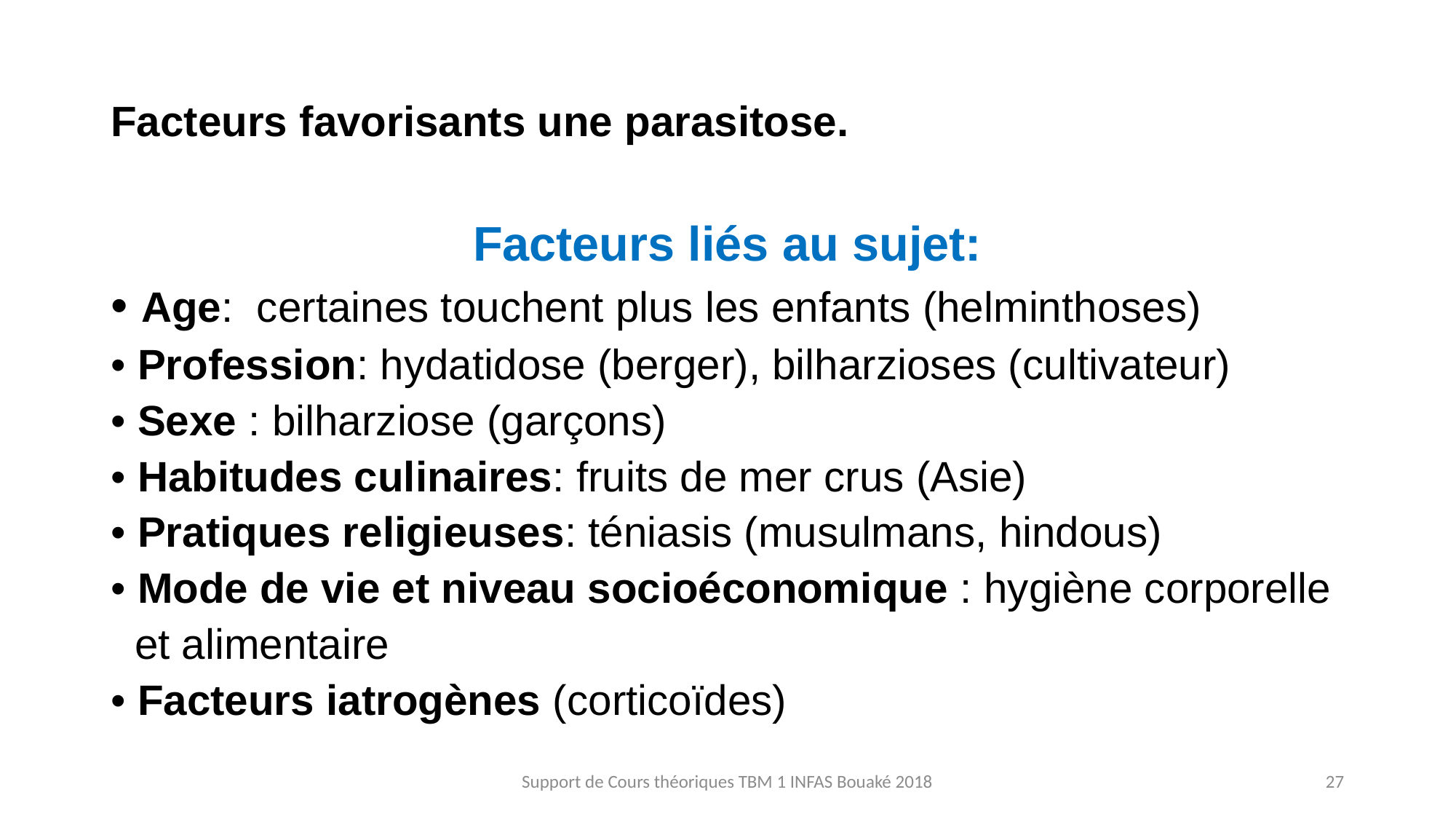

# Facteurs favorisants une parasitose.
Facteurs liés au sujet:
• Age:  certaines touchent plus les enfants (helminthoses)
• Profession: hydatidose (berger), bilharzioses (cultivateur)
• Sexe : bilharziose (garçons)
• Habitudes culinaires: fruits de mer crus (Asie)
• Pratiques religieuses: téniasis (musulmans, hindous)
• Mode de vie et niveau socioéconomique : hygiène corporelle
  et alimentaire
• Facteurs iatrogènes (corticoïdes)

Support de Cours théoriques TBM 1 INFAS Bouaké 2018
27